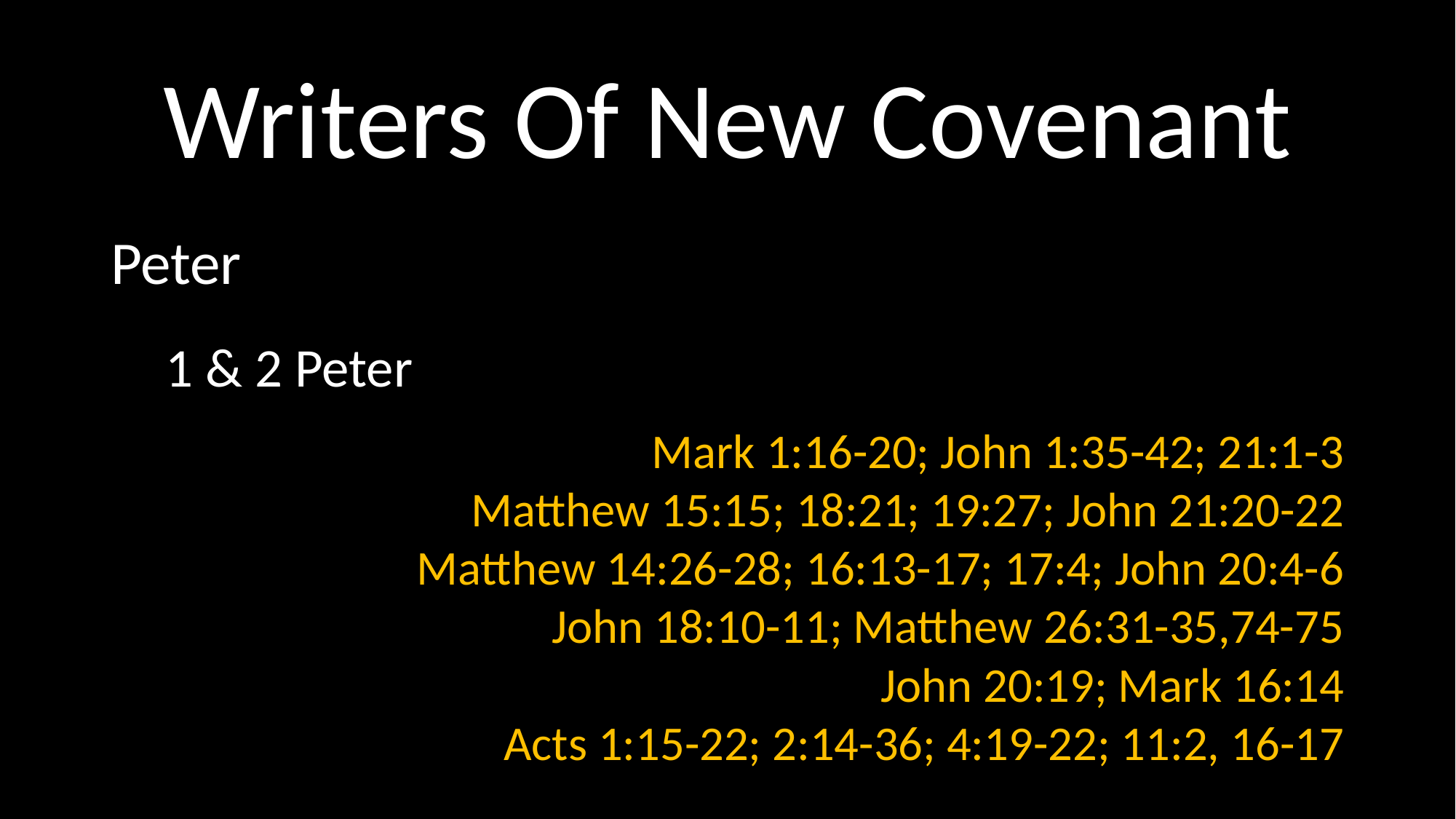

# Writers Of New Covenant
Peter
1 & 2 Peter
Mark 1:16-20; John 1:35-42; 21:1-3
Matthew 15:15; 18:21; 19:27; John 21:20-22
Matthew 14:26-28; 16:13-17; 17:4; John 20:4-6
John 18:10-11; Matthew 26:31-35,74-75
John 20:19; Mark 16:14
Acts 1:15-22; 2:14-36; 4:19-22; 11:2, 16-17